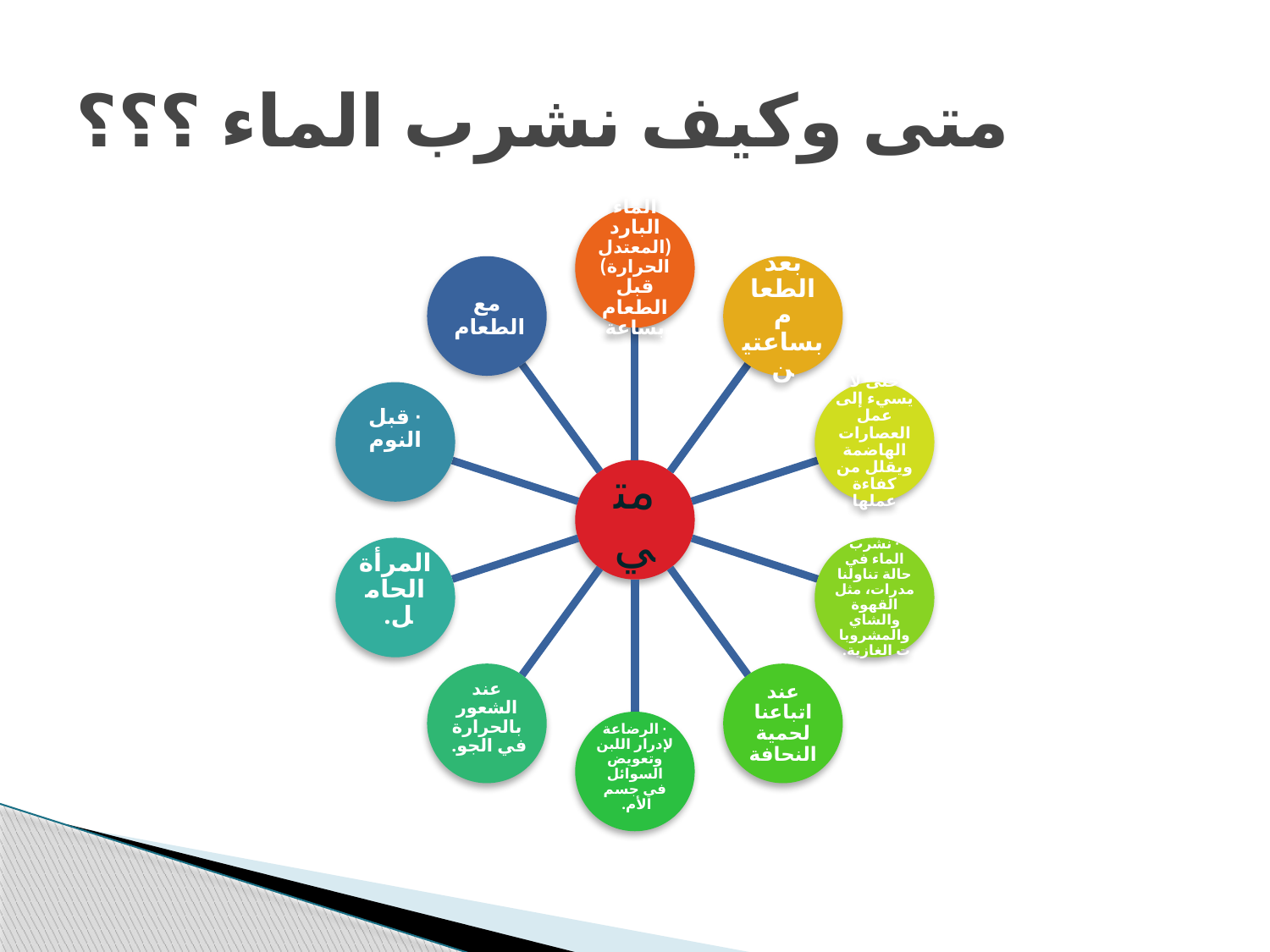

# متى وكيف نشرب الماء ؟؟؟
متي

الماء البارد (المعتدل الحرارة) قبل الطعام بساعة

بعد الطعام بساعتين

حتى لا يسيء إلى عمل العصارات الهاضمة ويقلل من كفاءة عملها

· نشرب الماء في حالة تناولنا مدرات، مثل القهوة والشاي والمشروبات الغازية.

عند اتباعنا لحمية النحافة

· الرضاعة لإدرار اللبن وتعويض السوائل في جسم الأم.

عند الشعور بالحرارة في الجو.

المرأة الحامل.

· قبل النوم

مع الطعام